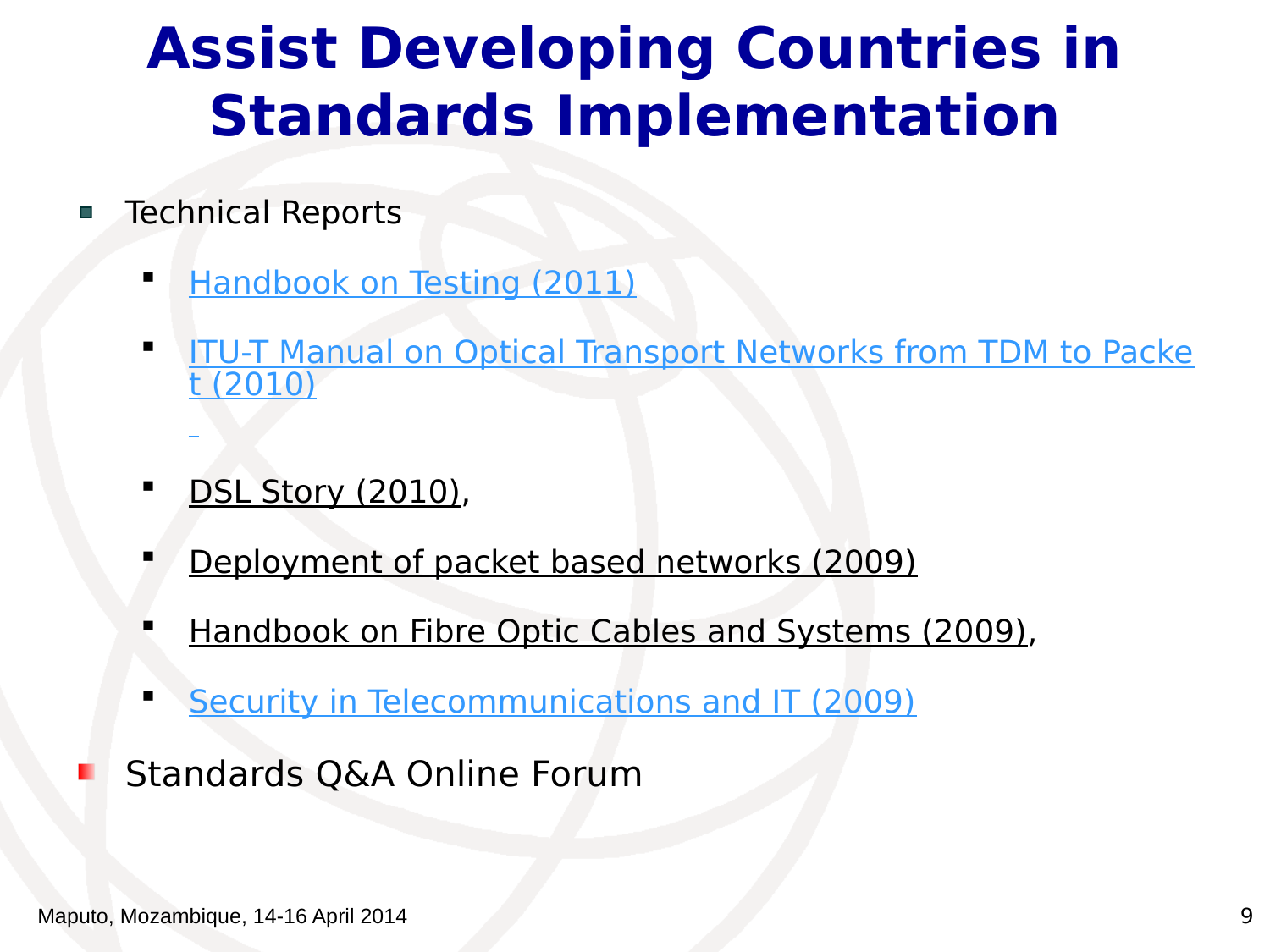

# Assist Developing Countries in Standards Implementation
Technical Reports
Handbook on Testing (2011)
ITU-T Manual on Optical Transport Networks from TDM to Packet (2010)
DSL Story (2010),
Deployment of packet based networks (2009)
Handbook on Fibre Optic Cables and Systems (2009),
Security in Telecommunications and IT (2009)
Standards Q&A Online Forum
Maputo, Mozambique, 14-16 April 2014
9